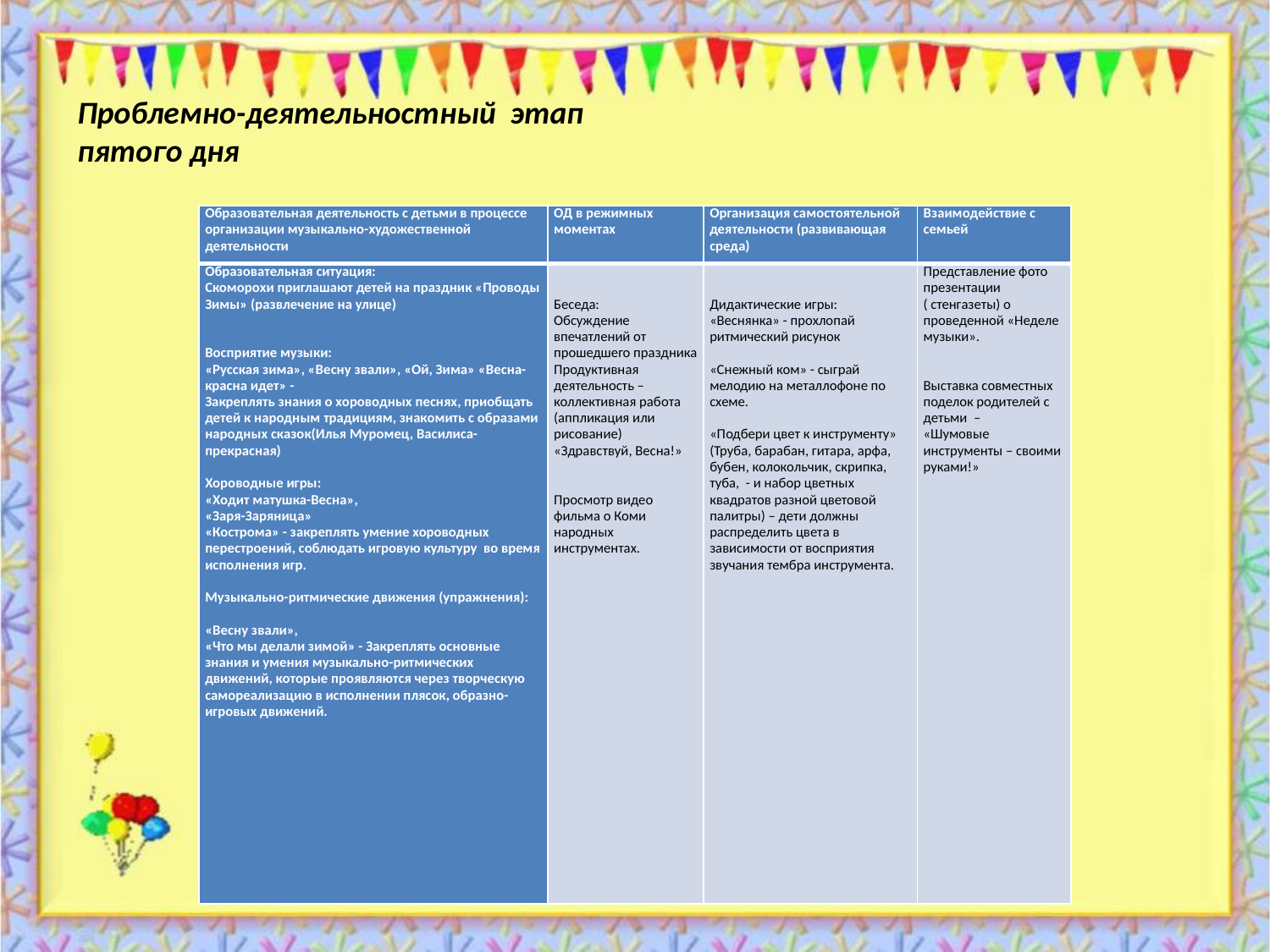

Проблемно-деятельностный  этап пятого дня
| Образовательная деятельность с детьми в процессе организации музыкально-художественной деятельности | ОД в режимных моментах | Организация самостоятельной деятельности (развивающая среда) | Взаимодействие с семьей |
| --- | --- | --- | --- |
| Образовательная ситуация: Скоморохи приглашают детей на праздник «Проводы Зимы» (развлечение на улице)     Восприятие музыки: «Русская зима», «Весну звали», «Ой, Зима» «Весна-красна идет» - Закреплять знания о хороводных песнях, приобщать детей к народным традициям, знакомить с образами народных сказок(Илья Муромец, Василиса-прекрасная)   Хороводные игры: «Ходит матушка-Весна», «Заря-Заряница» «Кострома» - закреплять умение хороводных перестроений, соблюдать игровую культуру во время исполнения игр.   Музыкально-ритмические движения (упражнения):   «Весну звали», «Что мы делали зимой» - Закреплять основные знания и умения музыкально-ритмических движений, которые проявляются через творческую самореализацию в исполнении плясок, образно-игровых движений. | Беседа: Обсуждение впечатлений от прошедшего праздника Продуктивная деятельность – коллективная работа (аппликация или рисование) «Здравствуй, Весна!»     Просмотр видео фильма о Коми народных инструментах. | Дидактические игры: «Веснянка» - прохлопай ритмический рисунок   «Снежный ком» - сыграй мелодию на металлофоне по схеме.   «Подбери цвет к инструменту» (Труба, барабан, гитара, арфа, бубен, колокольчик, скрипка, туба, - и набор цветных квадратов разной цветовой палитры) – дети должны распределить цвета в зависимости от восприятия звучания тембра инструмента. | Представление фото презентации ( стенгазеты) о проведенной «Неделе музыки».     Выставка совместных поделок родителей с детьми – «Шумовые инструменты – своими руками!» |